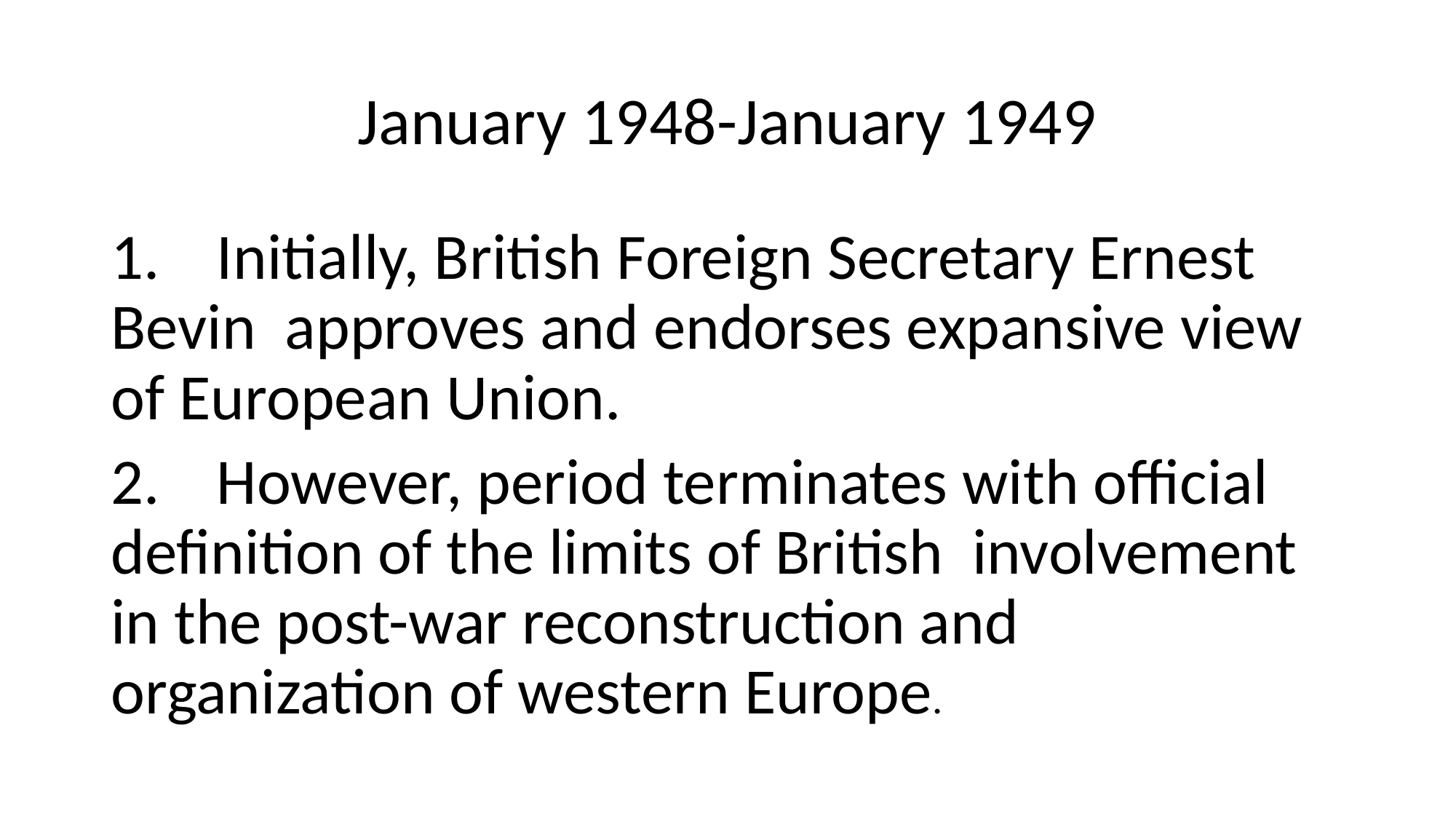

# January 1948-January 1949
1.	Initially, British Foreign Secretary Ernest Bevin  approves and endorses expansive view of European Union.
2.	However, period terminates with official definition of the limits of British  involvement in the post-war reconstruction and organization of western Europe.